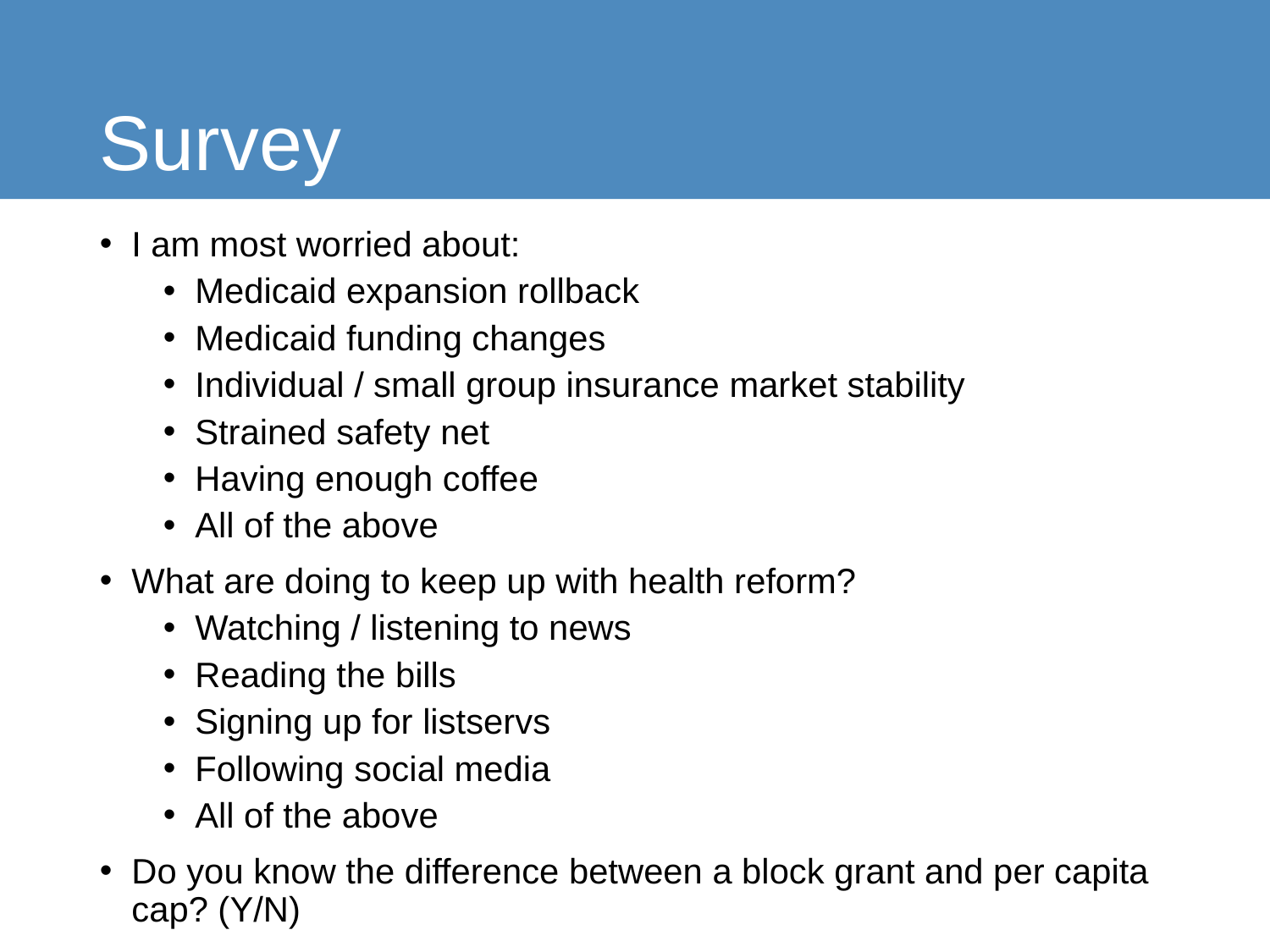

# Survey
I am most worried about:
Medicaid expansion rollback
Medicaid funding changes
Individual / small group insurance market stability
Strained safety net
Having enough coffee
All of the above
What are doing to keep up with health reform?
Watching / listening to news
Reading the bills
Signing up for listservs
Following social media
All of the above
Do you know the difference between a block grant and per capita cap? (Y/N)